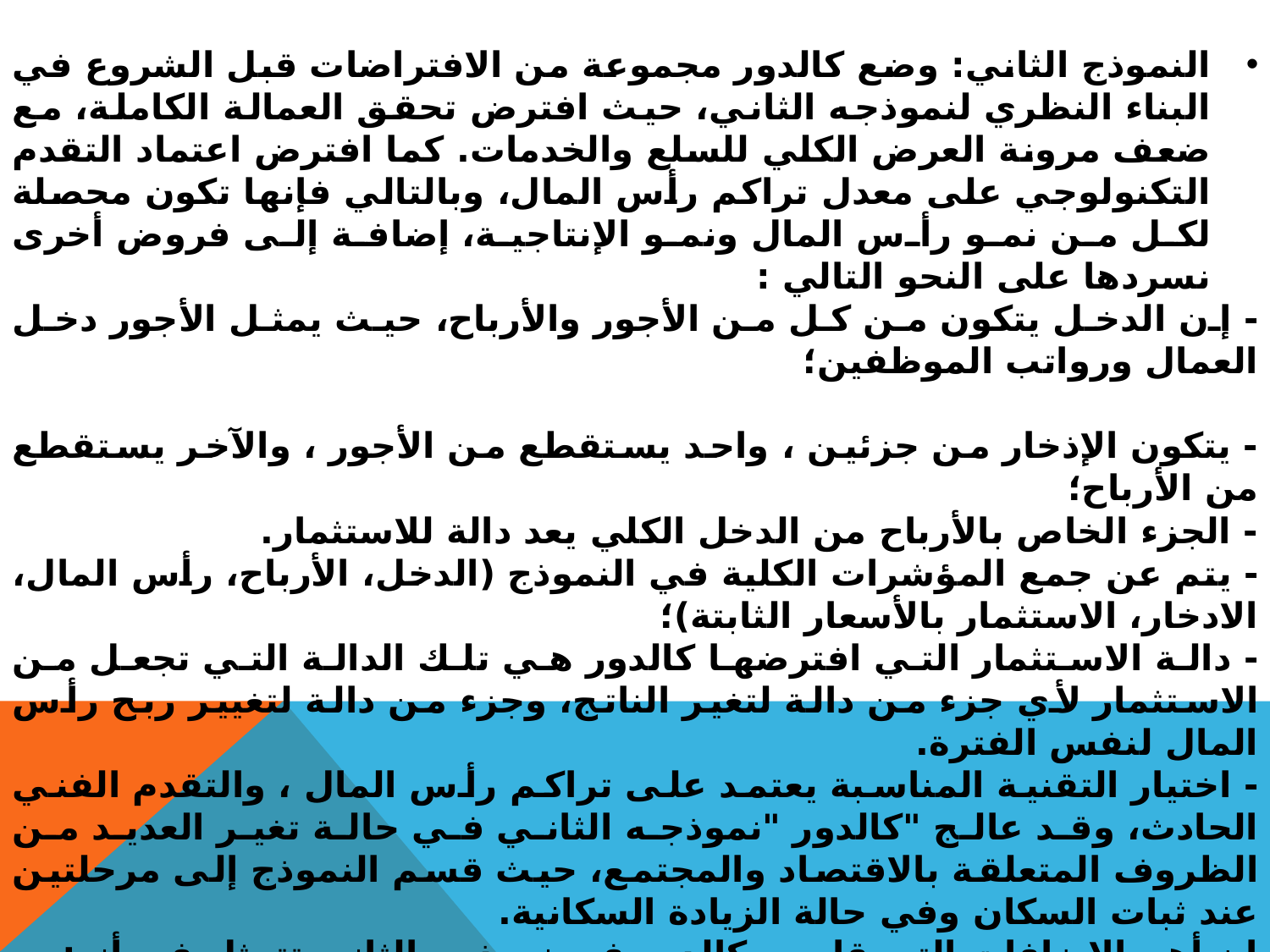

النموذج الثاني: وضع کالدور مجموعة من الافتراضات قبل الشروع في البناء النظري لنموذجه الثاني، حيث افترض تحقق العمالة الكاملة، مع ضعف مرونة العرض الكلي للسلع والخدمات. كما افترض اعتماد التقدم التكنولوجي على معدل تراكم رأس المال، وبالتالي فإنها تكون محصلة لكل من نمو رأس المال ونمو الإنتاجية، إضافة إلى فروض أخرى نسردها على النحو التالي :
- إن الدخل يتكون من كل من الأجور والأرباح، حيث يمثل الأجور دخل العمال ورواتب الموظفين؛

- يتكون الإذخار من جزئين ، واحد يستقطع من الأجور ، والآخر يستقطع من الأرباح؛
- الجزء الخاص بالأرباح من الدخل الكلي يعد دالة للاستثمار.
- يتم عن جمع المؤشرات الكلية في النموذج (الدخل، الأرباح، رأس المال، الادخار، الاستثمار بالأسعار الثابتة)؛
- دالة الاستثمار التي افترضها كالدور هي تلك الدالة التي تجعل من الاستثمار لأي جزء من دالة لتغير الناتج، وجزء من دالة لتغيير ربح رأس المال لنفس الفترة.
- اختيار التقنية المناسبة يعتمد على تراكم رأس المال ، والتقدم الفني الحادث، وقد عالج "كالدور "نموذجه الثاني في حالة تغير العديد من الظروف المتعلقة بالاقتصاد والمجتمع، حيث قسم النموذج إلى مرحلتين عند ثبات السكان وفي حالة الزيادة السكانية.
إن أهم الإضافات التي قام به کالدور في نموذجه الثاني تتمثل في أنه:
- لم يكتف ببحث أثر كل من الادخار وتراكم رأس المال على النمو، بل بحث أيضا في أثر التغير الحركي للتقدم التكنولوجي على ذلك النمو؛
- أضاف كالدور إلى تحليله تحلیل مستقبل النمو، وهو إضافة نوعية تحسب له کسب؛
- أدخل كالدور دالة التقدم التكنولوجي محل دالة الانتاج الاعتيادية وأرجع النمو في دالة التقدم إلى نمو كل من الانتاجية وتراكم رأس المال بينما ترجعها دالة الانتاج الاعتيادية إلى نمو کل من نصيب الفرد في الناتج ونصيبه في رأس المال.